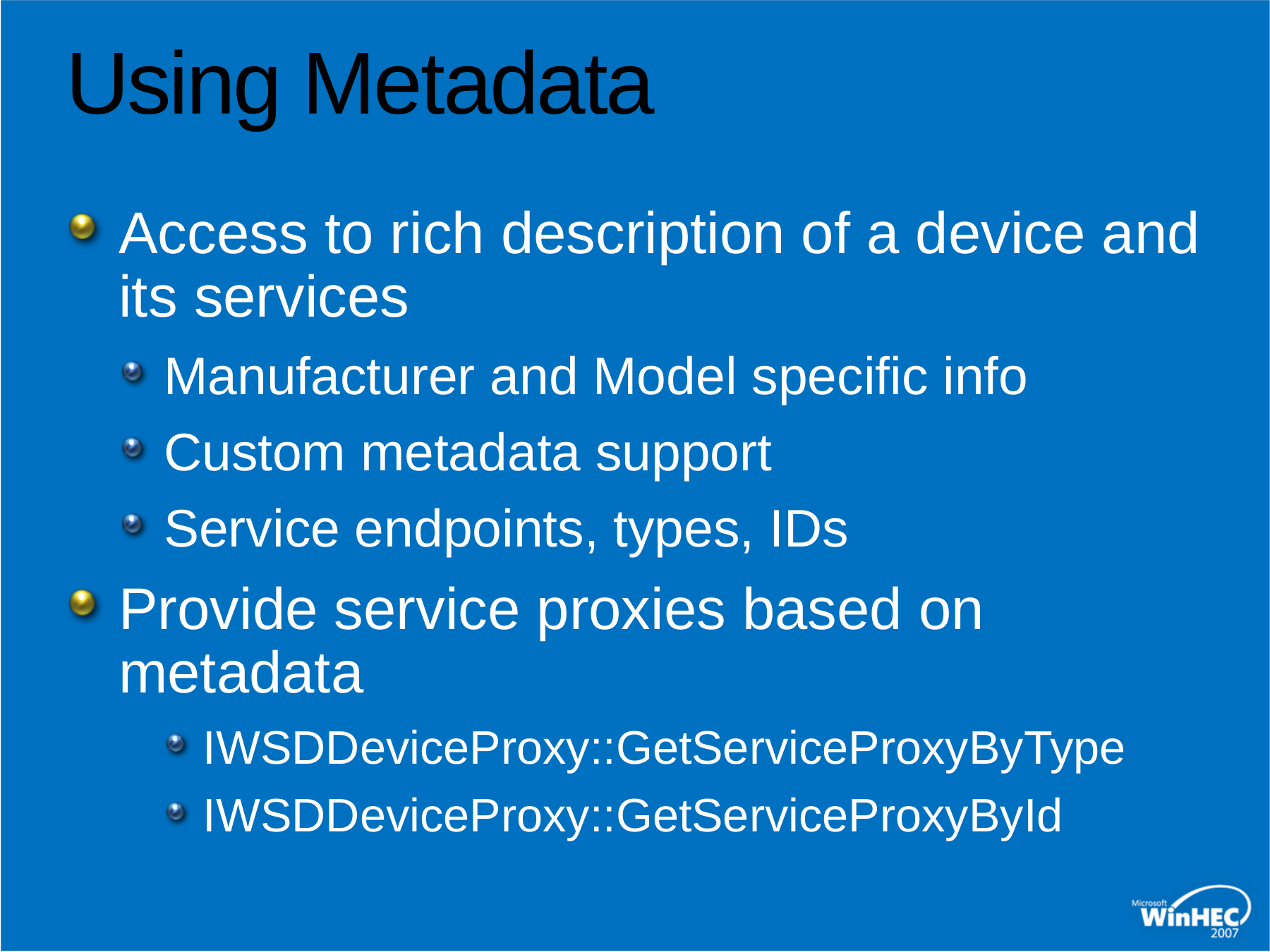

# Using Metadata
Access to rich description of a device and its services
Manufacturer and Model specific info
Custom metadata support
Service endpoints, types, IDs
Provide service proxies based on metadata
IWSDDeviceProxy::GetServiceProxyByType
IWSDDeviceProxy::GetServiceProxyById